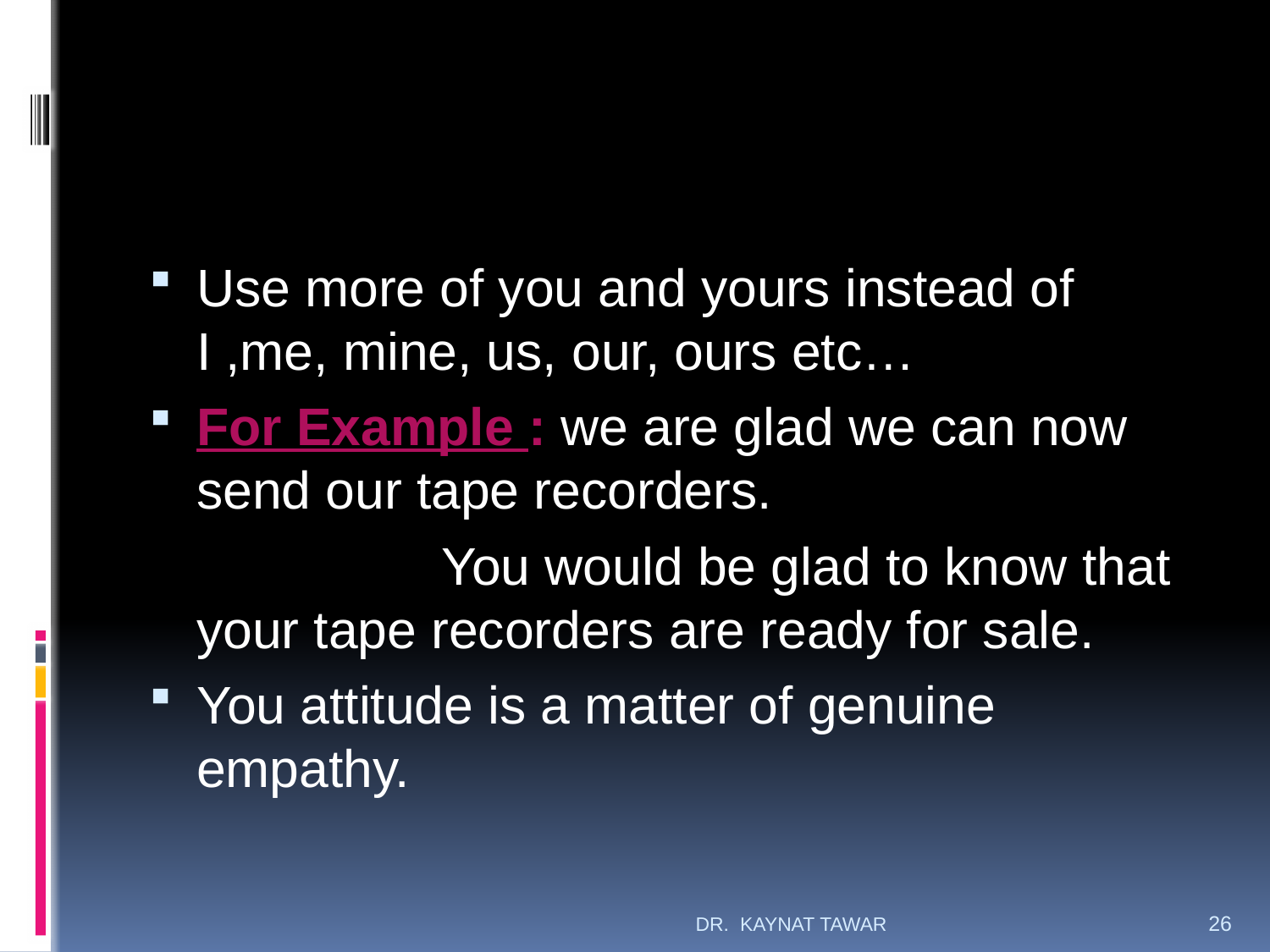

#
Use more of you and yours instead of I ,me, mine, us, our, ours etc…
For Example : we are glad we can now send our tape recorders.
                    You would be glad to know that your tape recorders are ready for sale.
You attitude is a matter of genuine empathy.
DR.  KAYNAT TAWAR
26